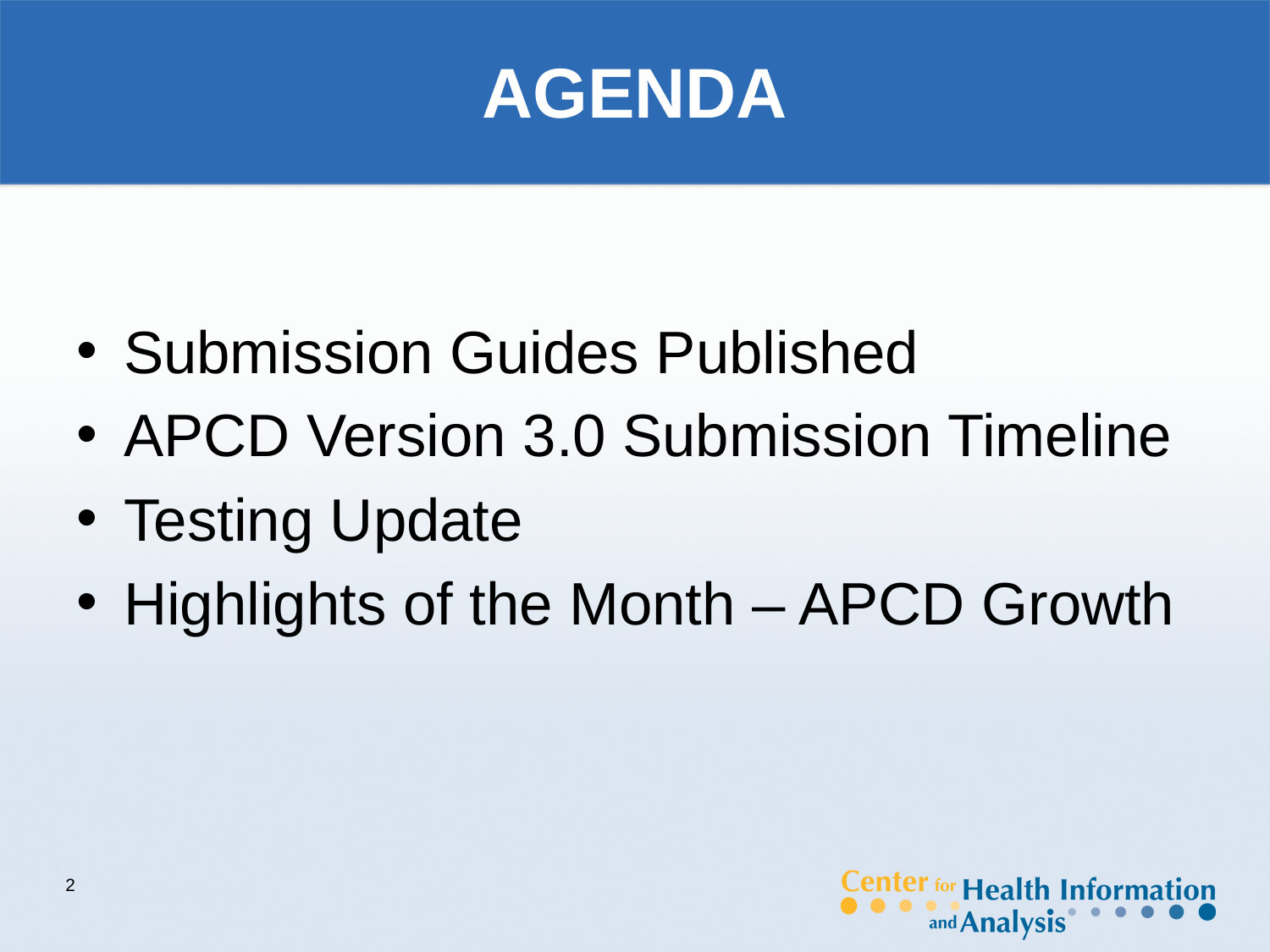

# AGENDA

Submission Guides Published
APCD Version 3.0 Submission Timeline
Testing Update
Highlights of the Month – APCD Growth

2